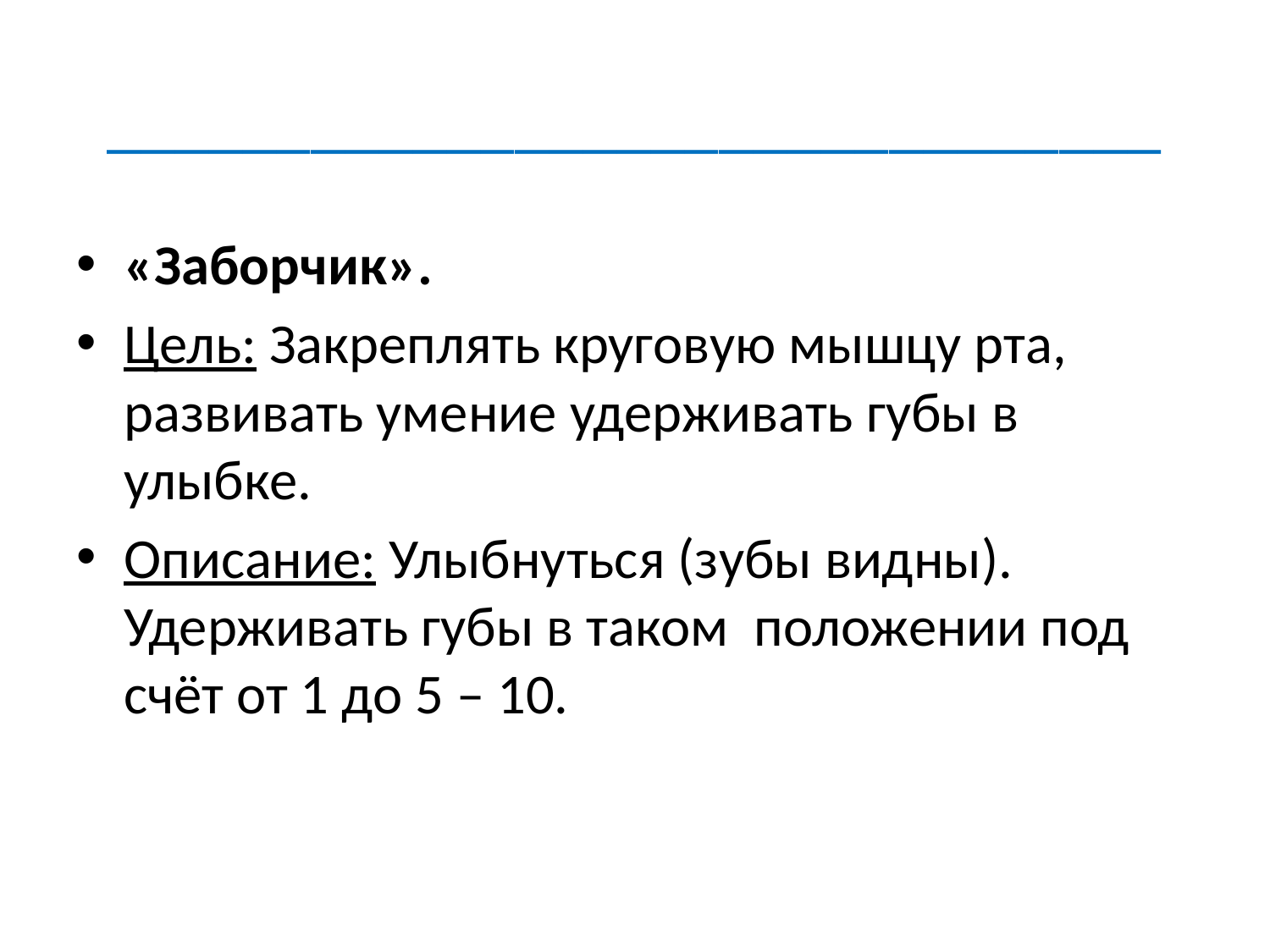

# _______________________________
«Заборчик».
Цель: Закреплять круговую мышцу рта, развивать умение удерживать губы в улыбке.
Описание: Улыбнуться (зубы видны). Удерживать губы в таком  положении под счёт от 1 до 5 – 10.